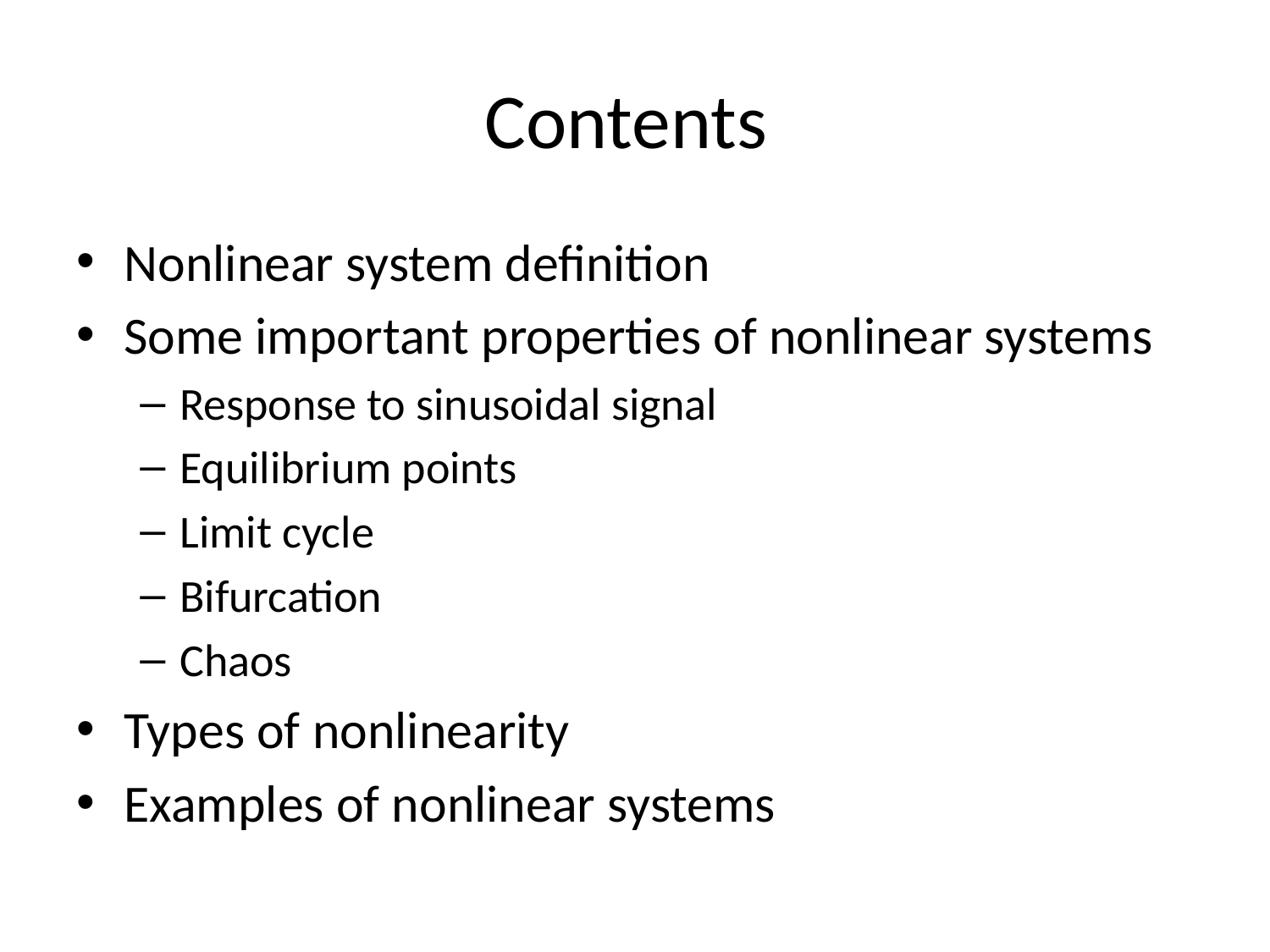

# Contents
Nonlinear system definition
Some important properties of nonlinear systems
Response to sinusoidal signal
Equilibrium points
Limit cycle
Bifurcation
Chaos
Types of nonlinearity
Examples of nonlinear systems